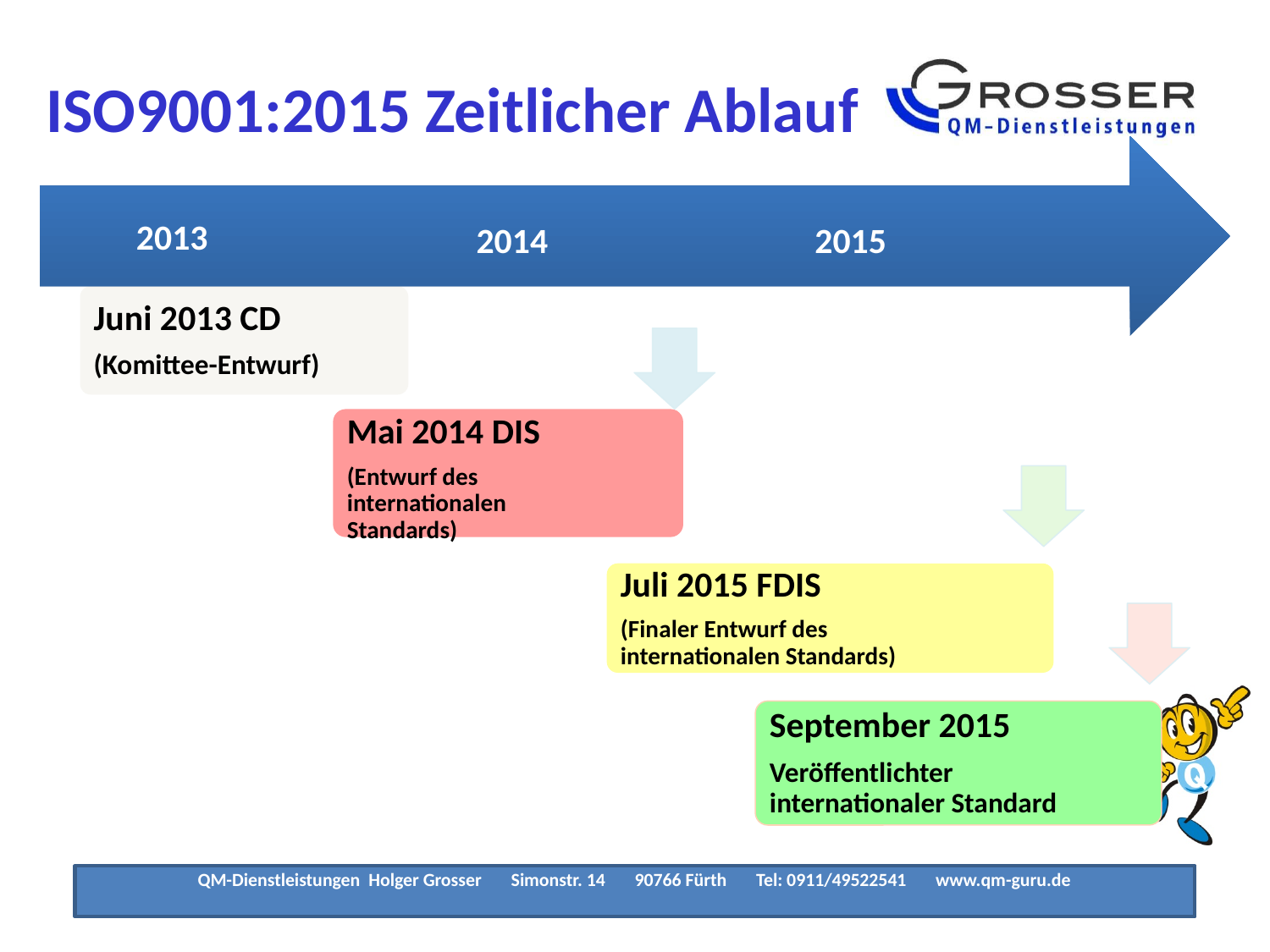

# ISO9001:2015 Zeitlicher Ablauf

2013

2014

2015

Juni 2013 CD
(Komittee-Entwurf)

Mai 2014 DIS
(Entwurf des internationalen Standards)

Juli 2015 FDIS
(Finaler Entwurf des internationalen Standards)

September 2015
Veröffentlichter  internationaler Standard